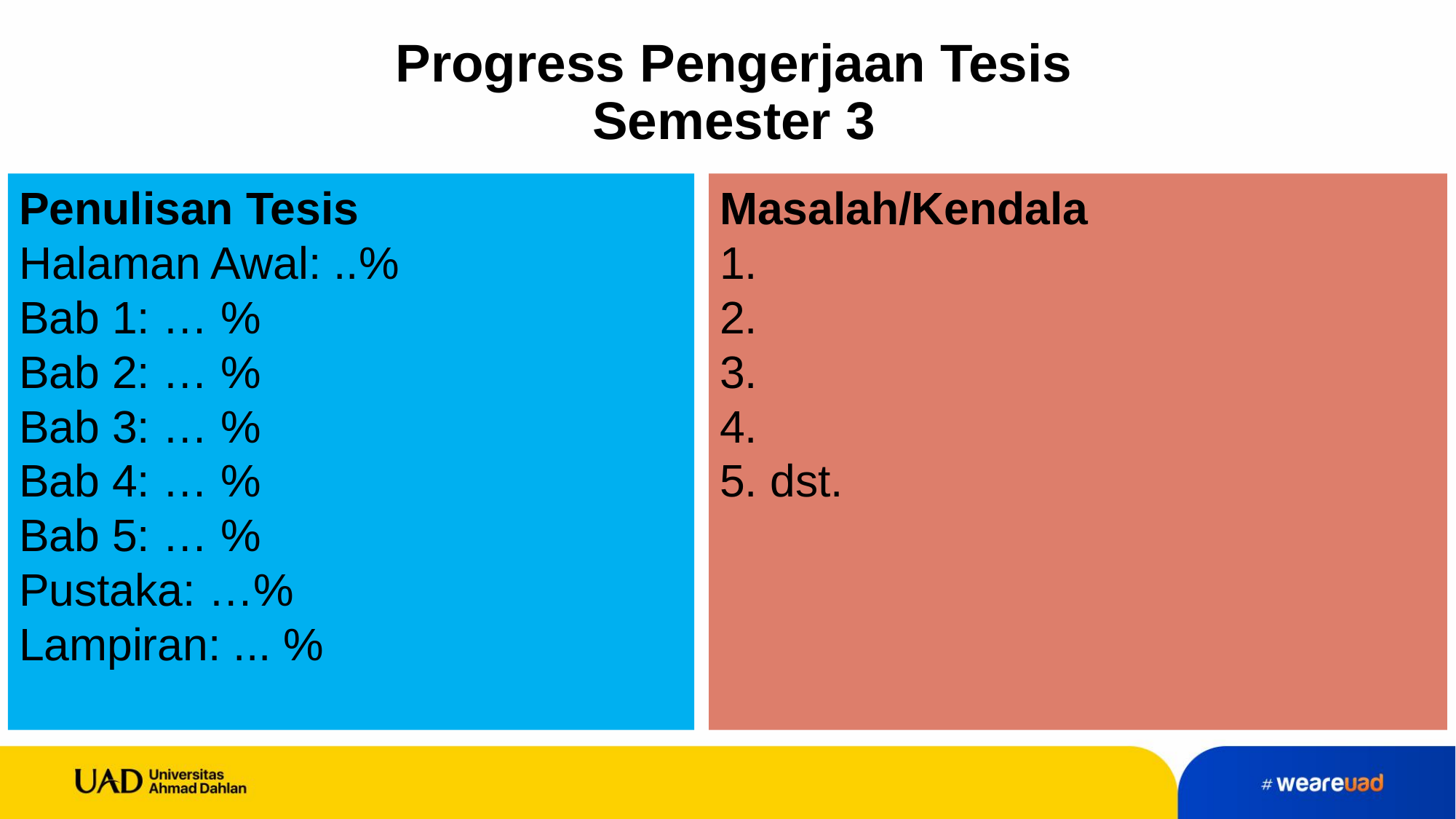

# Progress Pengerjaan Tesis Semester 3
Penulisan Tesis
Halaman Awal: ..%
Bab 1: … %
Bab 2: … %
Bab 3: … %
Bab 4: … %
Bab 5: … %
Pustaka: …%
Lampiran: ... %

Masalah/Kendala
1.
2.
3.
4.
5. dst.